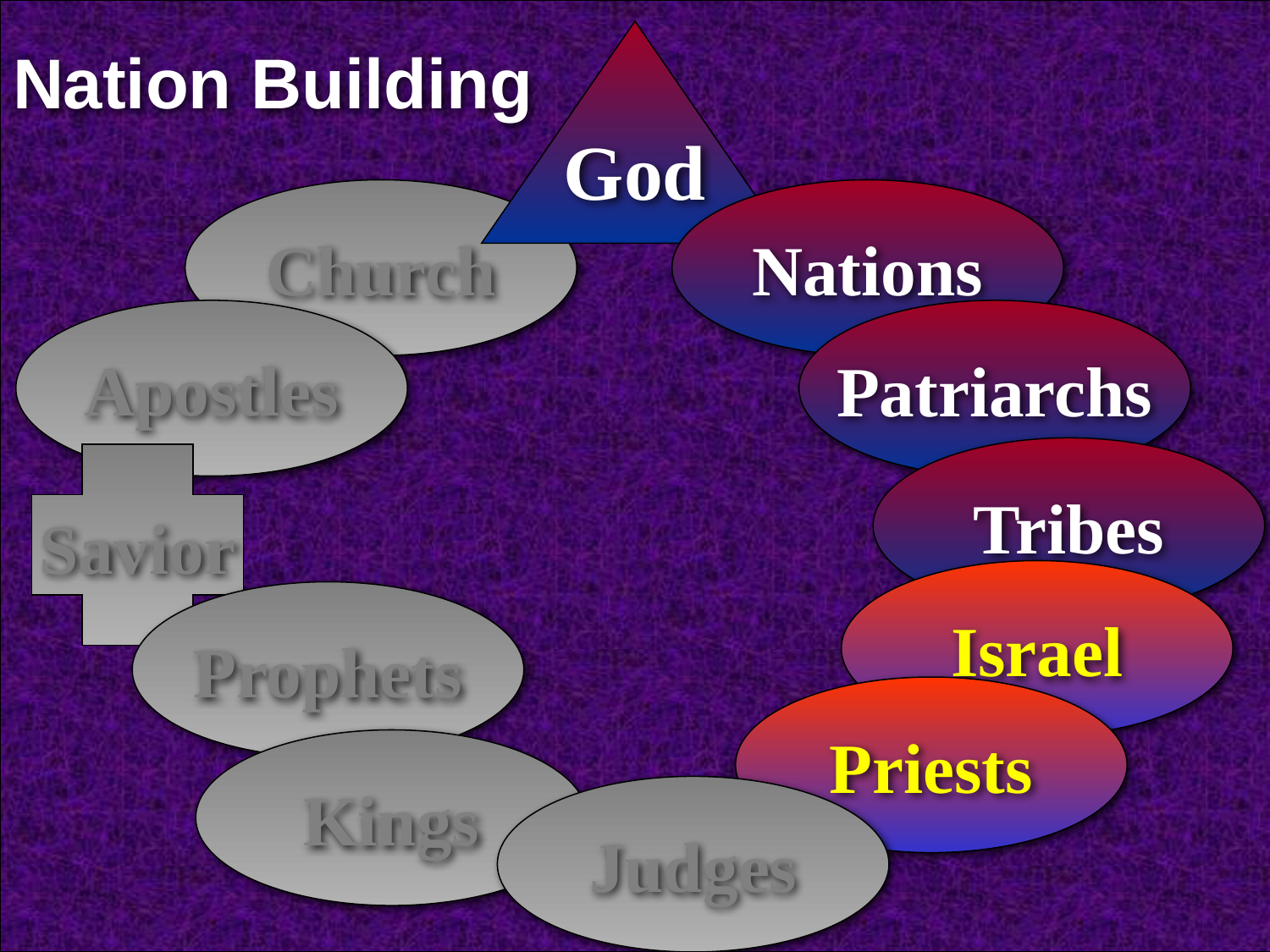

Nation Building
God

Church
Nations

Apostles
Patriarchs

Tribes
Savior

Israel
Prophets

Priests

Kings

Judges